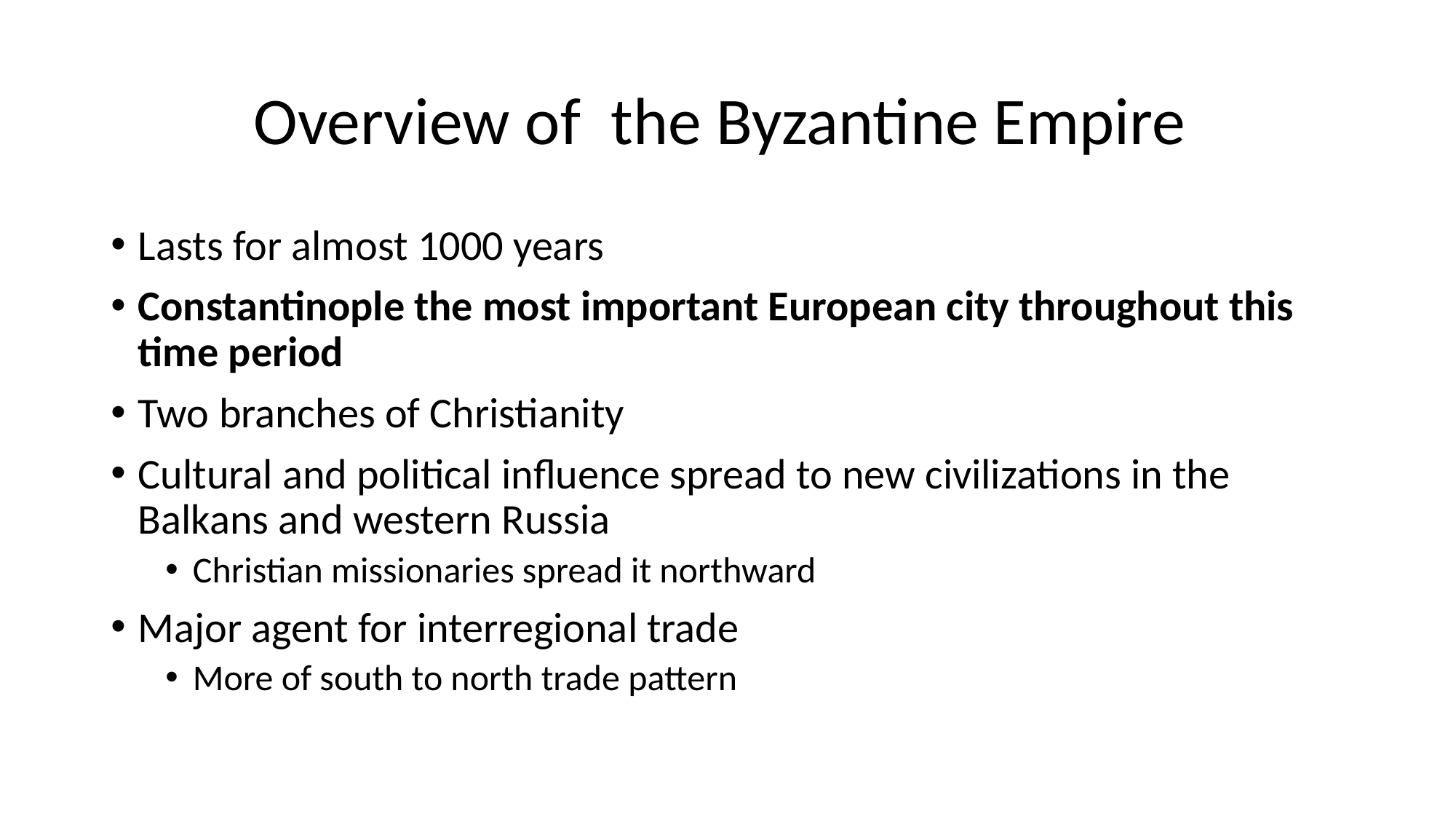

# Overview of  the Byzantine Empire
Lasts for almost 1000 years
Constantinople the most important European city throughout this time period
Two branches of Christianity
Cultural and political influence spread to new civilizations in the Balkans and western Russia
Christian missionaries spread it northward
Major agent for interregional trade
More of south to north trade pattern